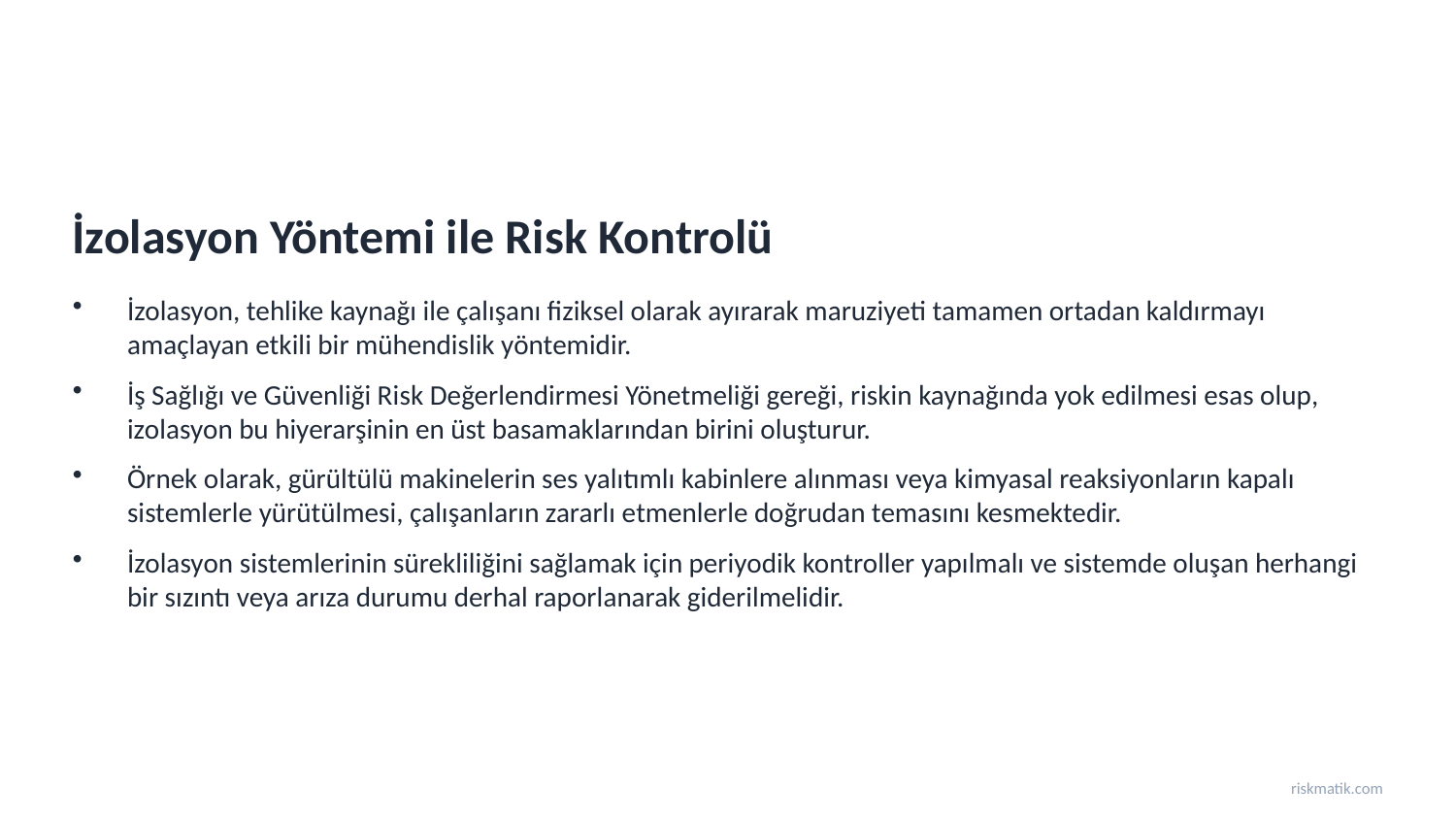

İzolasyon Yöntemi ile Risk Kontrolü
İzolasyon, tehlike kaynağı ile çalışanı fiziksel olarak ayırarak maruziyeti tamamen ortadan kaldırmayı amaçlayan etkili bir mühendislik yöntemidir.
İş Sağlığı ve Güvenliği Risk Değerlendirmesi Yönetmeliği gereği, riskin kaynağında yok edilmesi esas olup, izolasyon bu hiyerarşinin en üst basamaklarından birini oluşturur.
Örnek olarak, gürültülü makinelerin ses yalıtımlı kabinlere alınması veya kimyasal reaksiyonların kapalı sistemlerle yürütülmesi, çalışanların zararlı etmenlerle doğrudan temasını kesmektedir.
İzolasyon sistemlerinin sürekliliğini sağlamak için periyodik kontroller yapılmalı ve sistemde oluşan herhangi bir sızıntı veya arıza durumu derhal raporlanarak giderilmelidir.
riskmatik.com